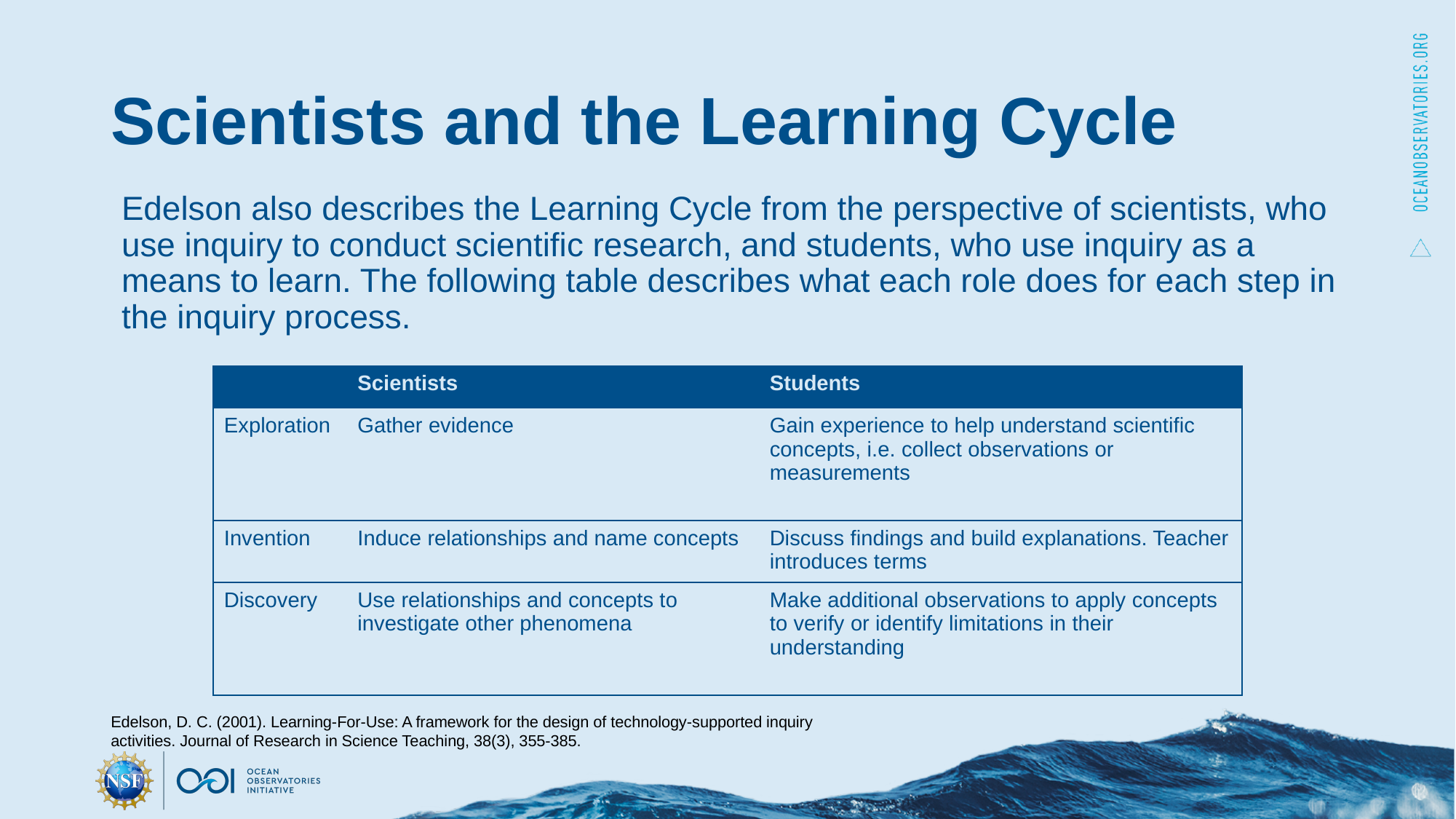

# Scientists and the Learning Cycle
Edelson also describes the Learning Cycle from the perspective of scientists, who use inquiry to conduct scientific research, and students, who use inquiry as a means to learn. The following table describes what each role does for each step in the inquiry process.
|  | Scientists | Students |
| --- | --- | --- |
| Exploration | Gather evidence | Gain experience to help understand scientific concepts, i.e. collect observations or measurements |
| Invention | Induce relationships and name concepts | Discuss findings and build explanations. Teacher introduces terms |
| Discovery | Use relationships and concepts to investigate other phenomena | Make additional observations to apply concepts to verify or identify limitations in their understanding |
Edelson, D. C. (2001). Learning-For-Use: A framework for the design of technology-supported inquiry activities. Journal of Research in Science Teaching, 38(3), 355-385.